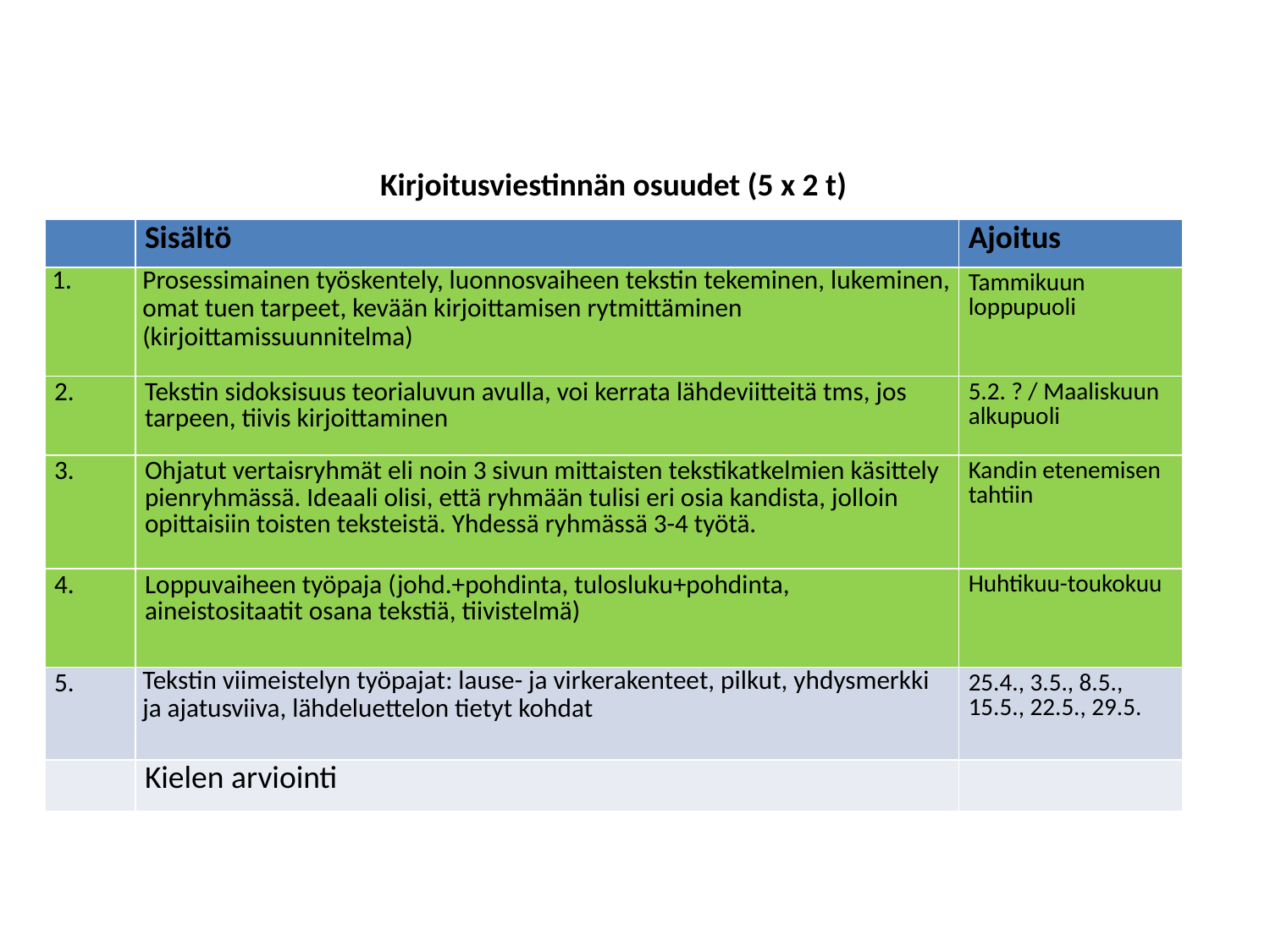

# Kirjoitusviestinnän osuudet (5 x 2 t)
|  | Sisältö | Ajoitus |
| --- | --- | --- |
| 1. | Prosessimainen työskentely, luonnosvaiheen tekstin tekeminen, lukeminen, omat tuen tarpeet, kevään kirjoittamisen rytmittäminen (kirjoittamissuunnitelma) | Tammikuun loppupuoli |
| 2. | Tekstin sidoksisuus teorialuvun avulla, voi kerrata lähdeviitteitä tms, jos tarpeen, tiivis kirjoittaminen | 5.2. ? / Maaliskuun alkupuoli |
| 3. | Ohjatut vertaisryhmät eli noin 3 sivun mittaisten tekstikatkelmien käsittely pienryhmässä. Ideaali olisi, että ryhmään tulisi eri osia kandista, jolloin opittaisiin toisten teksteistä. Yhdessä ryhmässä 3-4 työtä. | Kandin etenemisen tahtiin |
| 4. | Loppuvaiheen työpaja (johd.+pohdinta, tulosluku+pohdinta, aineistositaatit osana tekstiä, tiivistelmä) | Huhtikuu-toukokuu |
| 5. | Tekstin viimeistelyn työpajat: lause- ja virkerakenteet, pilkut, yhdysmerkki ja ajatusviiva, lähdeluettelon tietyt kohdat | 25.4., 3.5., 8.5., 15.5., 22.5., 29.5. |
|  | Kielen arviointi |  |